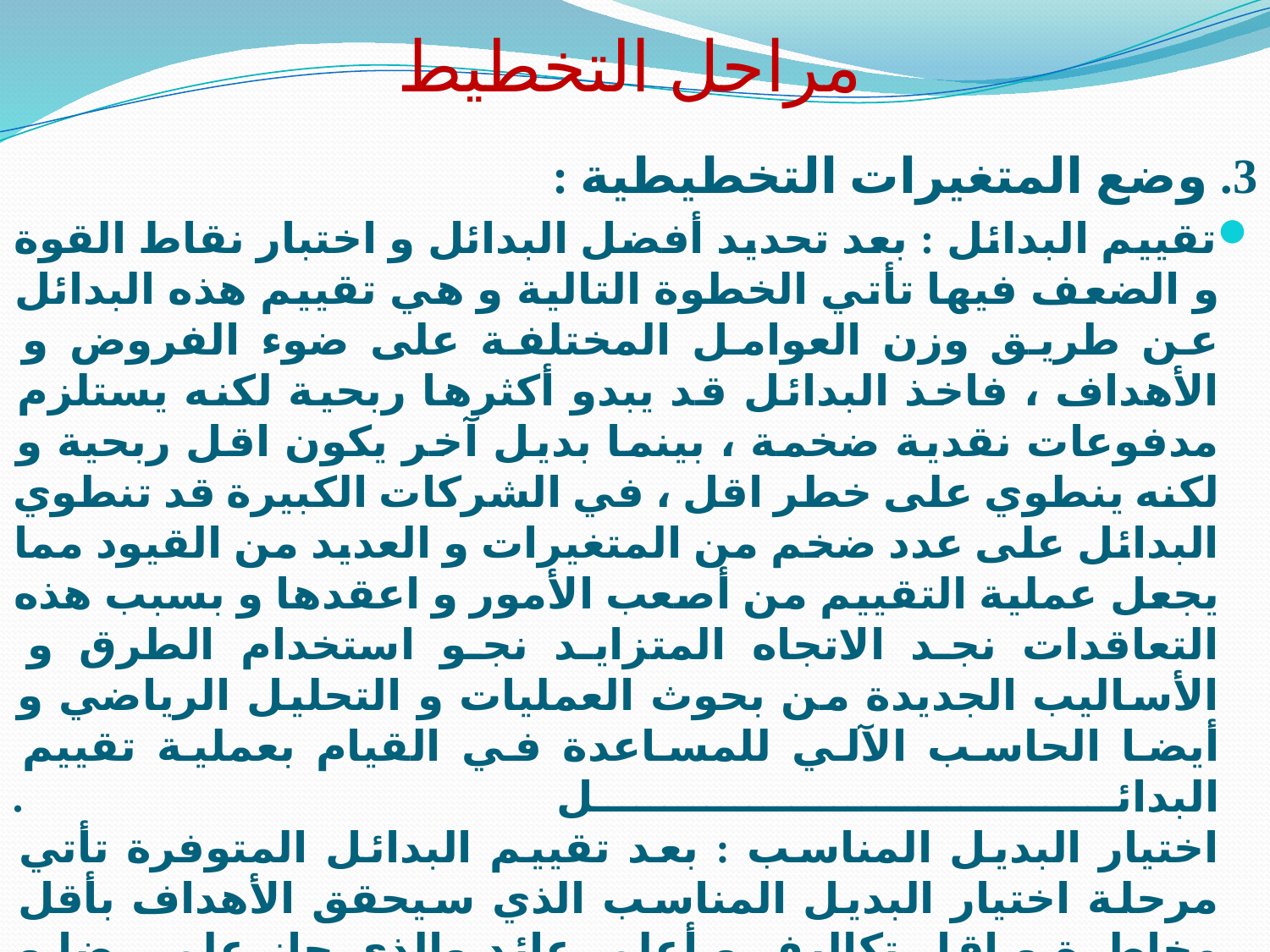

# مراحل التخطيط
3. وضع المتغيرات التخطيطية :
تقييم البدائل : بعد تحديد أفضل البدائل و اختبار نقاط القوة و الضعف فيها تأتي الخطوة التالية و هي تقييم هذه البدائل عن طريق وزن العوامل المختلفة على ضوء الفروض و الأهداف ، فاخذ البدائل قد يبدو أكثرها ربحية لكنه يستلزم مدفوعات نقدية ضخمة ، بينما بديل آخر يكون اقل ربحية و لكنه ينطوي على خطر اقل ، في الشركات الكبيرة قد تنطوي البدائل على عدد ضخم من المتغيرات و العديد من القيود مما يجعل عملية التقييم من أصعب الأمور و اعقدها و بسبب هذه التعاقدات نجد الاتجاه المتزايد نجو استخدام الطرق و الأساليب الجديدة من بحوث العمليات و التحليل الرياضي و أيضا الحاسب الآلي للمساعدة في القيام بعملية تقييم البدائل .
اختيار البديل المناسب : بعد تقييم البدائل المتوفرة تأتي مرحلة اختيار البديل المناسب الذي سيحقق الأهداف بأقل مخاطرة و اقل تكاليف و أعلى عائد والذي حاز على رضا و قبول الأفراد القائمين على عملية التنفيذ , و من ثم تحديد الأنشطة و الأعمال التي يجب القيام بها لوضع البديل المختار موضع التنفيذ.